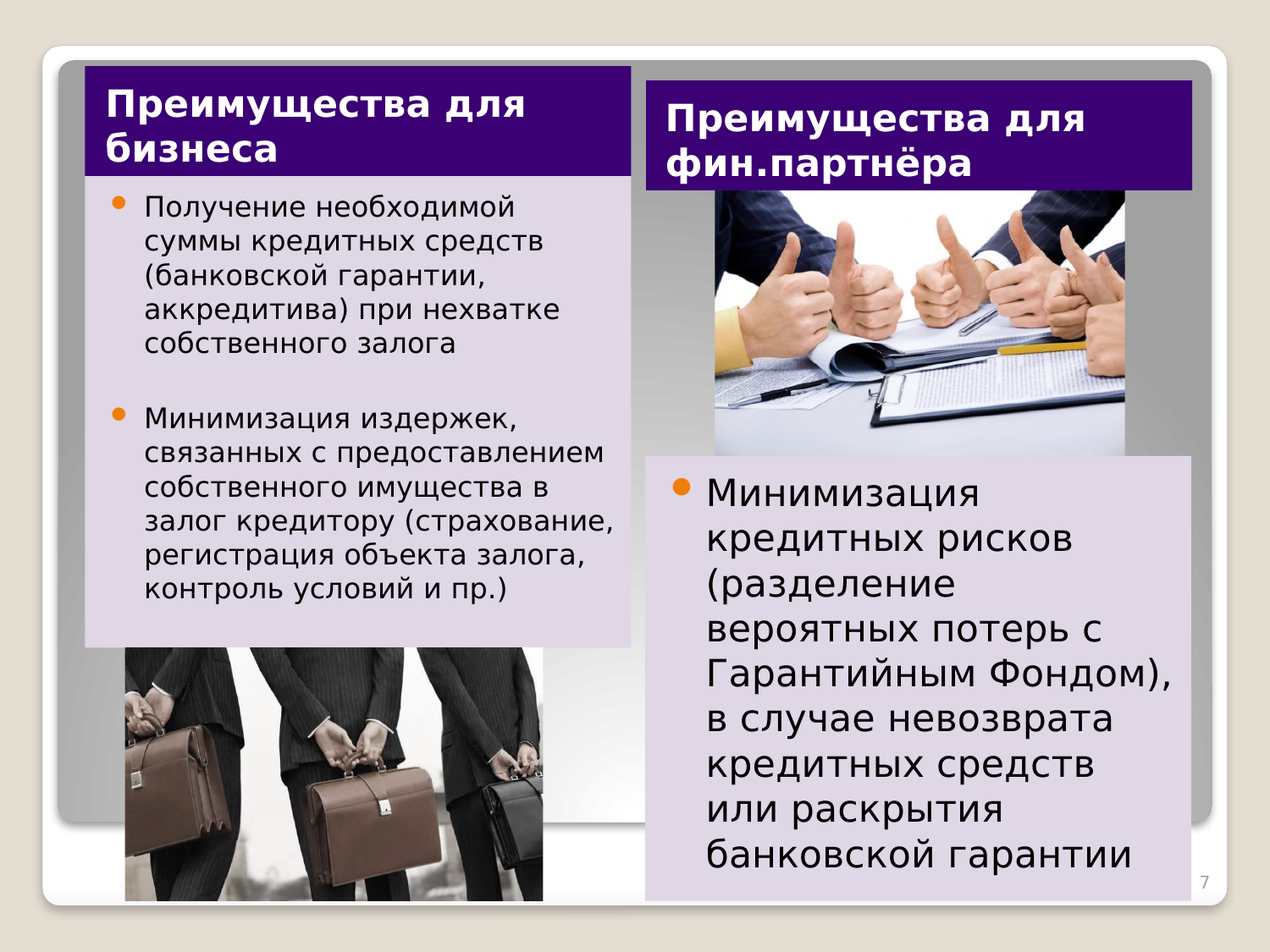

Преимущества для бизнеса
Преимущества для фин.партнёра
Получение необходимой суммы кредитных средств (банковской гарантии, аккредитива) при нехватке собственного залога

Минимизация издержек, связанных с предоставлением собственного имущества в залог кредитору (страхование, регистрация объекта залога, контроль условий и пр.)

Минимизация кредитных рисков (разделение вероятных потерь с Гарантийным Фондом), в случае невозврата кредитных средств или раскрытия банковской гарантии

7